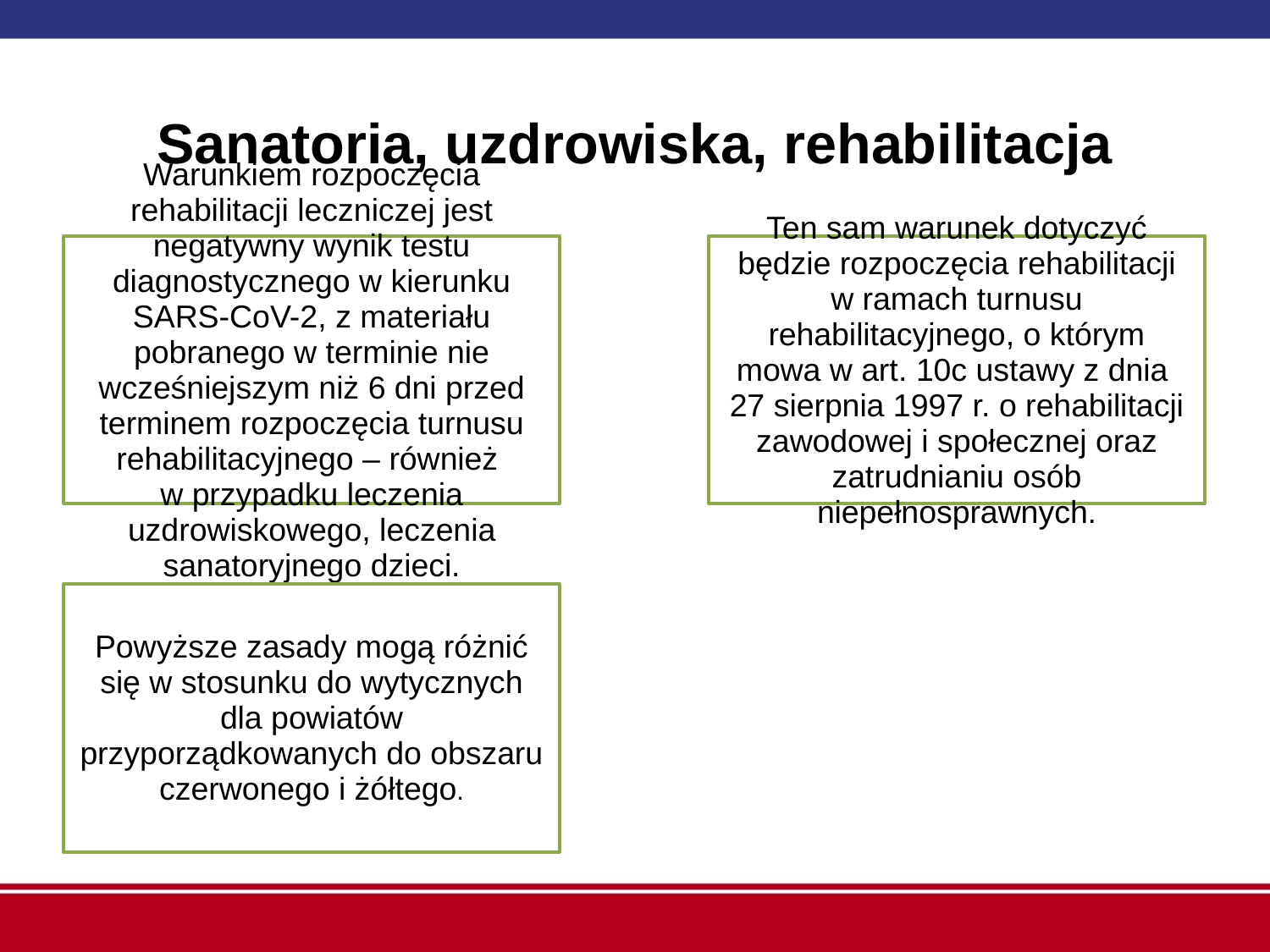

# Sanatoria, uzdrowiska, rehabilitacja
Warunkiem rozpoczęcia rehabilitacji leczniczej jest negatywny wynik testu diagnostycznego w kierunku SARS-CoV-2, z materiału pobranego w terminie nie wcześniejszym niż 6 dni przed terminem rozpoczęcia turnusu rehabilitacyjnego – również
w przypadku leczenia uzdrowiskowego, leczenia sanatoryjnego dzieci.
Ten sam warunek dotyczyć będzie rozpoczęcia rehabilitacji w ramach turnusu rehabilitacyjnego, o którym mowa w art. 10c ustawy z dnia
27 sierpnia 1997 r. o rehabilitacji zawodowej i społecznej oraz zatrudnianiu osób niepełnosprawnych.
Powyższe zasady mogą różnić się w stosunku do wytycznych dla powiatów przyporządkowanych do obszaru czerwonego i żółtego.